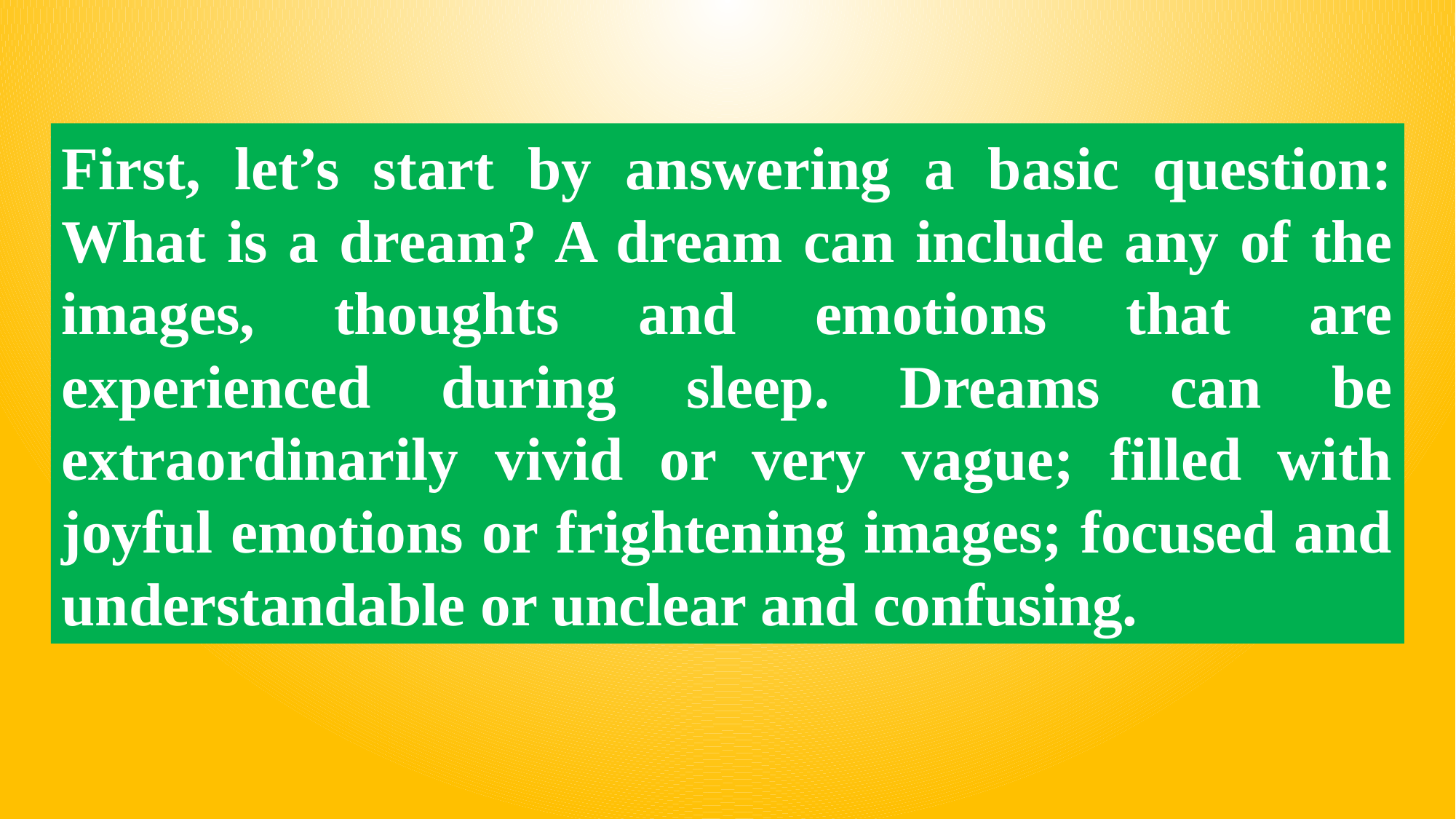

First, let’s start by answering a basic question: What is a dream? A dream can include any of the images, thoughts and emotions that are experienced during sleep. Dreams can be extraordinarily vivid or very vague; filled with joyful emotions or frightening images; focused and understandable or unclear and confusing.